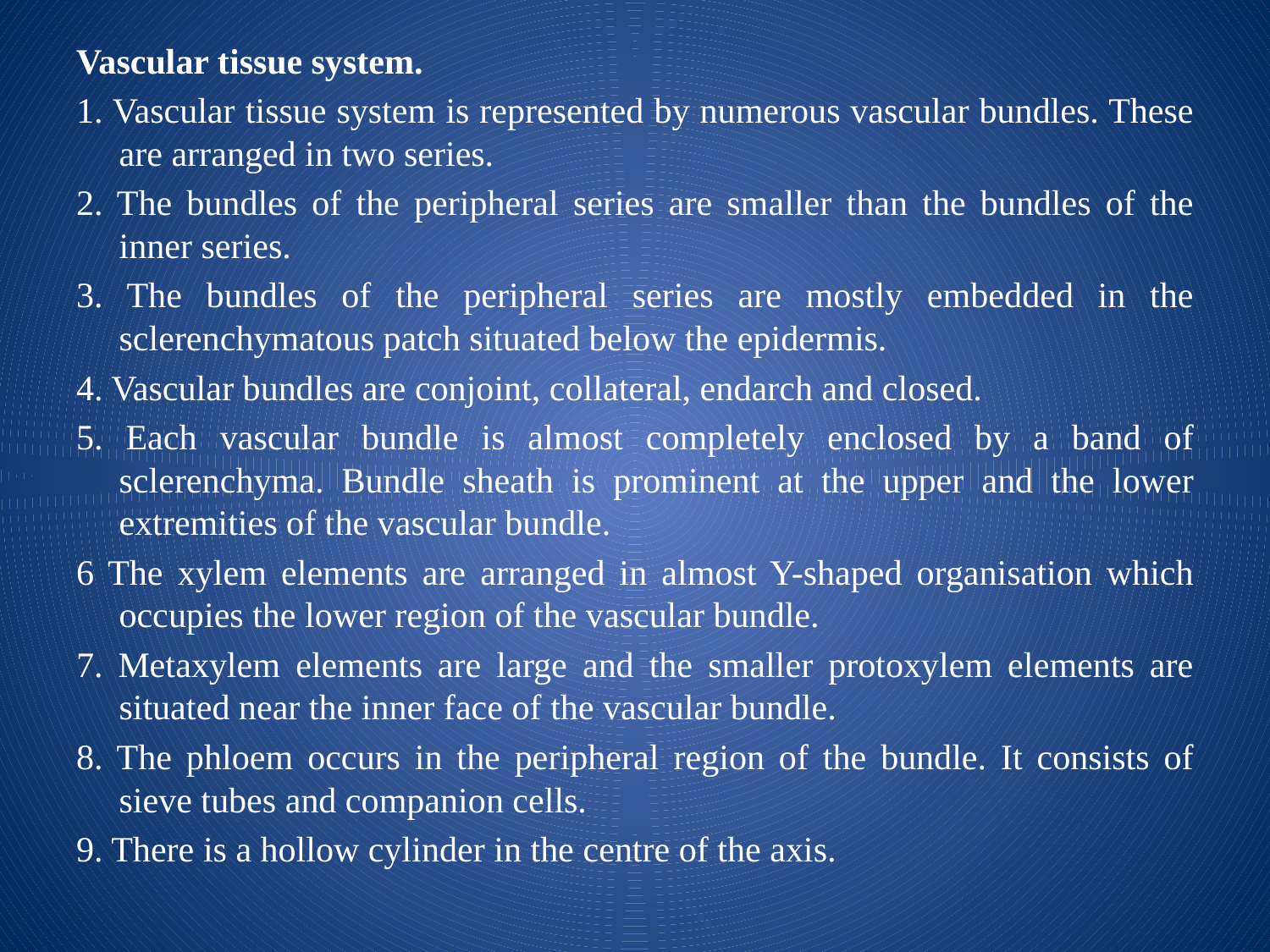

Vascular tissue system.
1. Vascular tissue system is represented by numerous vascular bundles. These are arranged in two series.
2. The bundles of the peripheral series are smaller than the bundles of the inner series.
3. The bundles of the peripheral series are mostly embedded in the sclerenchymatous patch situated below the epidermis.
4. Vascular bundles are conjoint, collateral, endarch and closed.
5. Each vascular bundle is almost completely enclosed by a band of sclerenchyma. Bundle sheath is prominent at the upper and the lower extremities of the vascular bundle.
6 The xylem elements are arranged in almost Y-shaped organisation which occupies the lower region of the vascular bundle.
7. Metaxylem elements are large and the smaller protoxylem elements are situated near the inner face of the vascular bundle.
8. The phloem occurs in the peripheral region of the bundle. It consists of sieve tubes and companion cells.
9. There is a hollow cylinder in the centre of the axis.